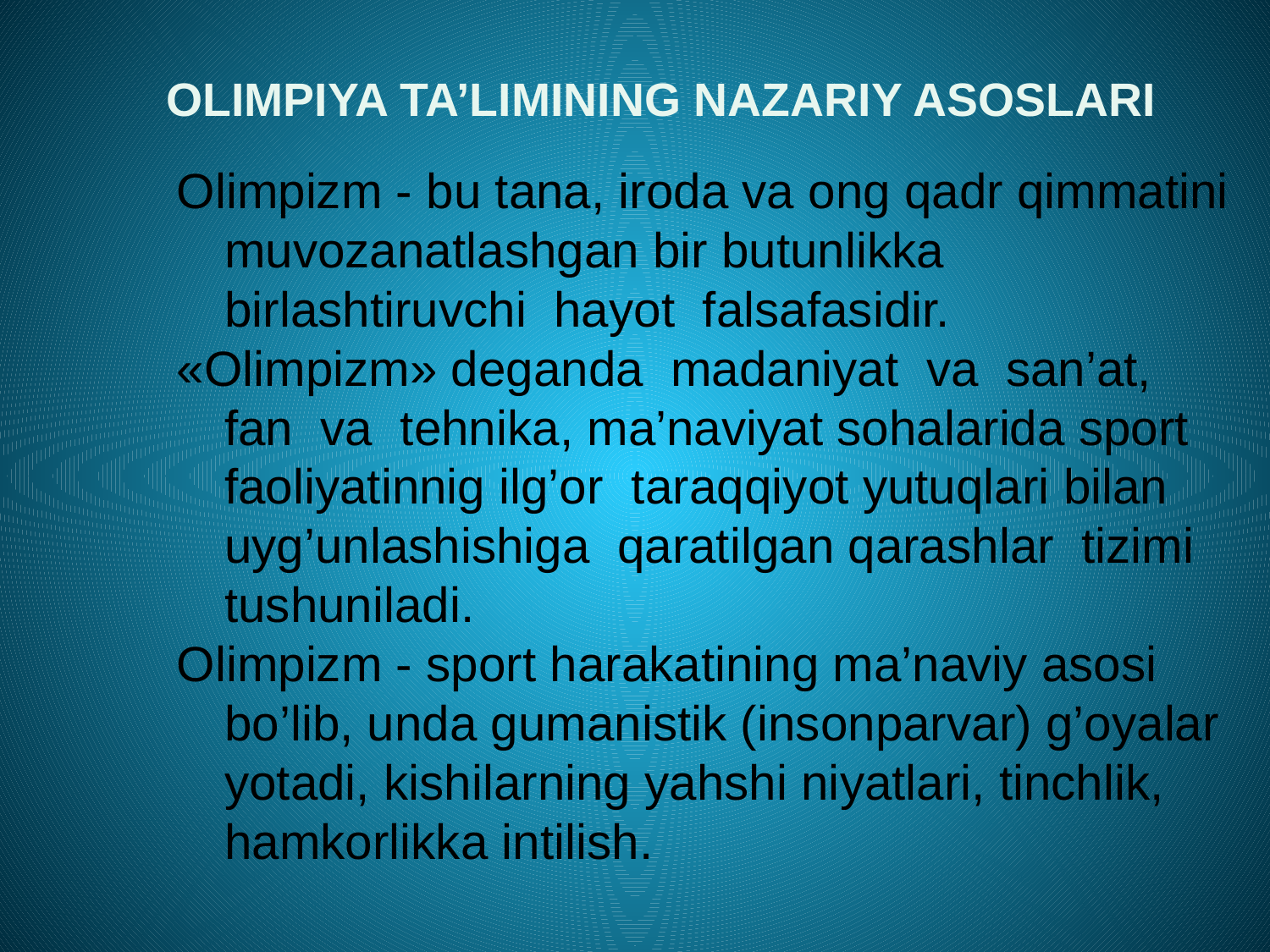

Olimpiya ta’limining nazariy asoslari
Olimpizm - bu tana, iroda va ong qadr qimmatini muvozanatlashgan bir butunlikka birlashtiruvchi  hayot  falsafasidir.
«Olimpizm» deganda  madaniyat  va  san’at, fan  va  tehnika, ma’naviyat sohalarida sport  faoliyatinnig ilg’or  taraqqiyot yutuqlari bilan uyg’unlashishiga  qaratilgan qarashlar  tizimi  tushuniladi.
Olimpizm - sport harakatining ma’naviy asosi bo’lib, unda gumanistik (insonparvar) g’oyalar yotadi, kishilarning yahshi niyatlari, tinchlik, hamkorlikka intilish.